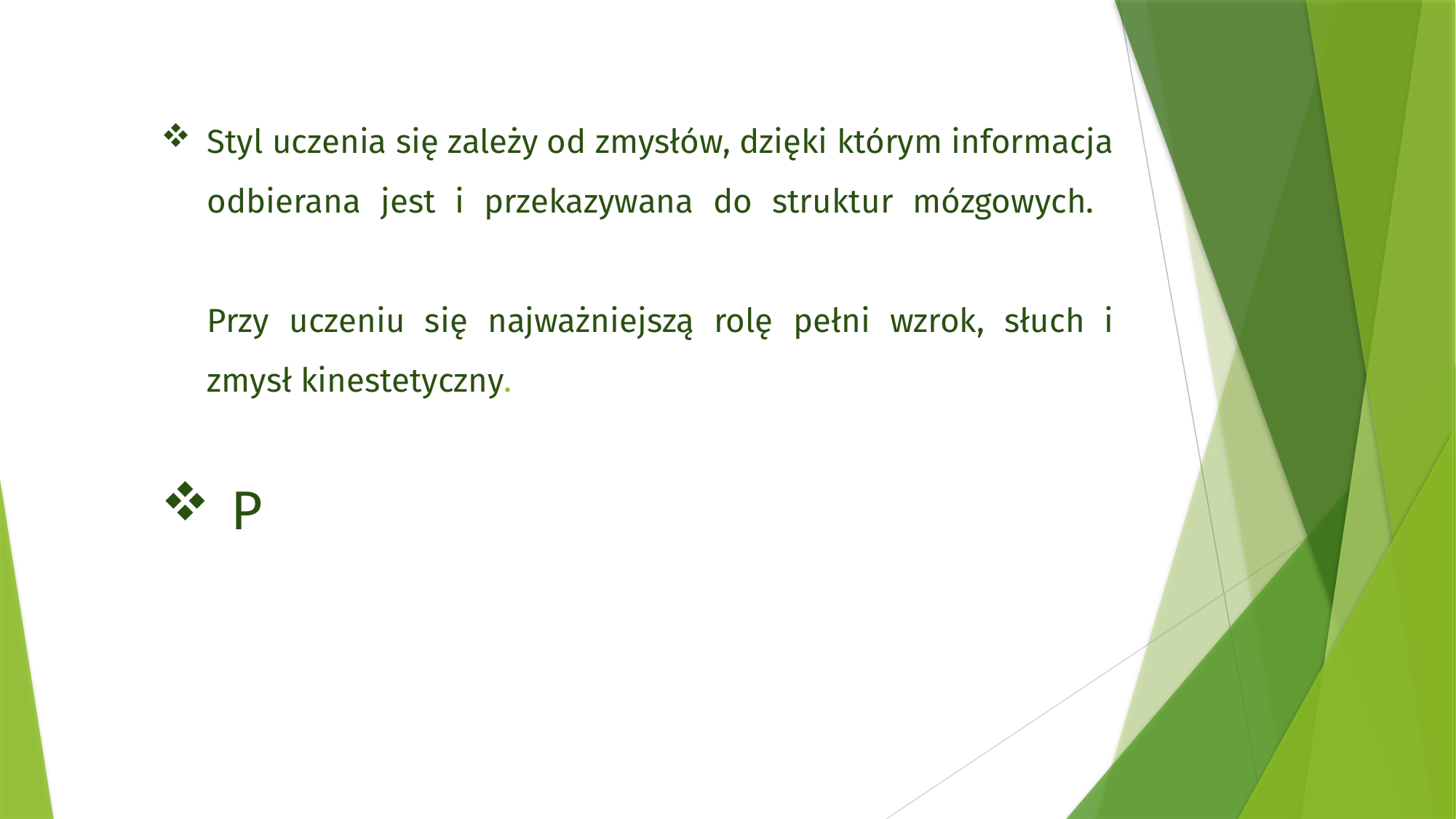

# Styl uczenia się zależy od zmysłów, dzięki którym informacja odbierana jest i przekazywana do struktur mózgowych. Przy uczeniu się najważniejszą rolę pełni wzrok, słuch i zmysł kinestetyczny.
P